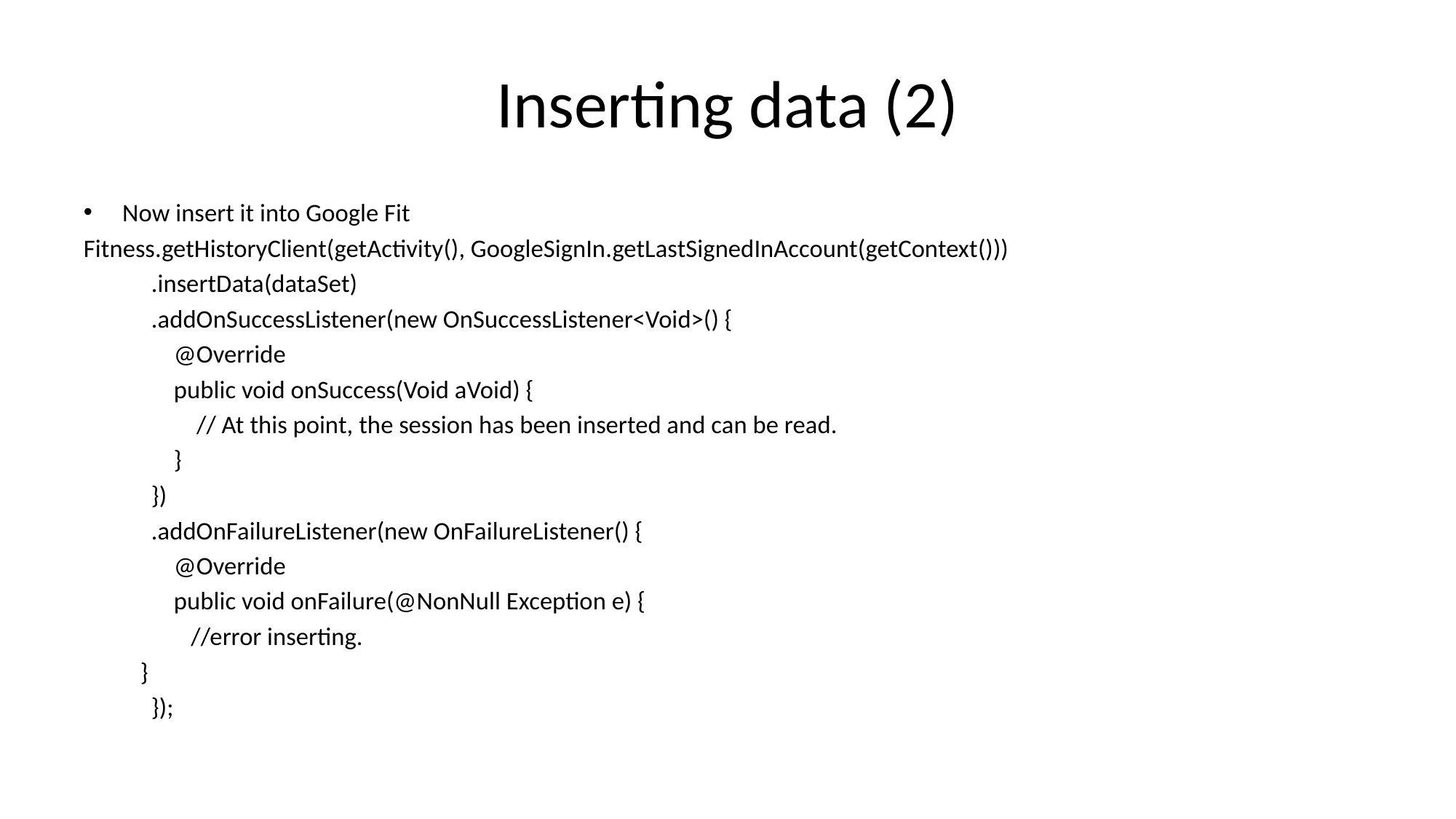

# Inserting data (2)
Now insert it into Google Fit
Fitness.getHistoryClient(getActivity(), GoogleSignIn.getLastSignedInAccount(getContext()))
            .insertData(dataSet)
            .addOnSuccessListener(new OnSuccessListener<Void>() {
                @Override
                public void onSuccess(Void aVoid) {
                    // At this point, the session has been inserted and can be read.
                }
            })
            .addOnFailureListener(new OnFailureListener() {
                @Override
                public void onFailure(@NonNull Exception e) {
                   //error inserting.
	}
            });